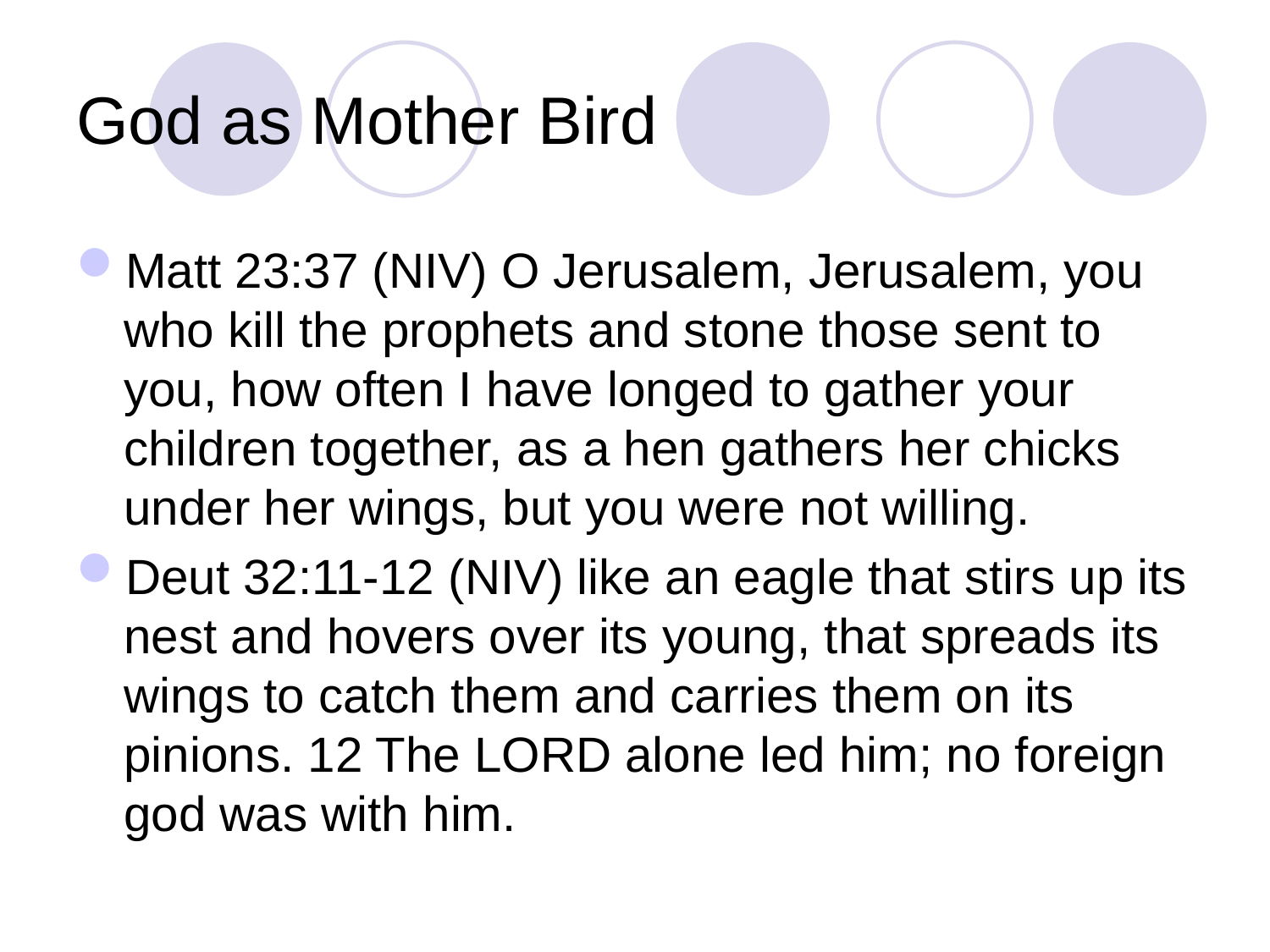

# God as Mother Bird
Matt 23:37 (NIV) O Jerusalem, Jerusalem, you who kill the prophets and stone those sent to you, how often I have longed to gather your children together, as a hen gathers her chicks under her wings, but you were not willing.
Deut 32:11-12 (NIV) like an eagle that stirs up its nest and hovers over its young, that spreads its wings to catch them and carries them on its pinions. 12 The LORD alone led him; no foreign god was with him.